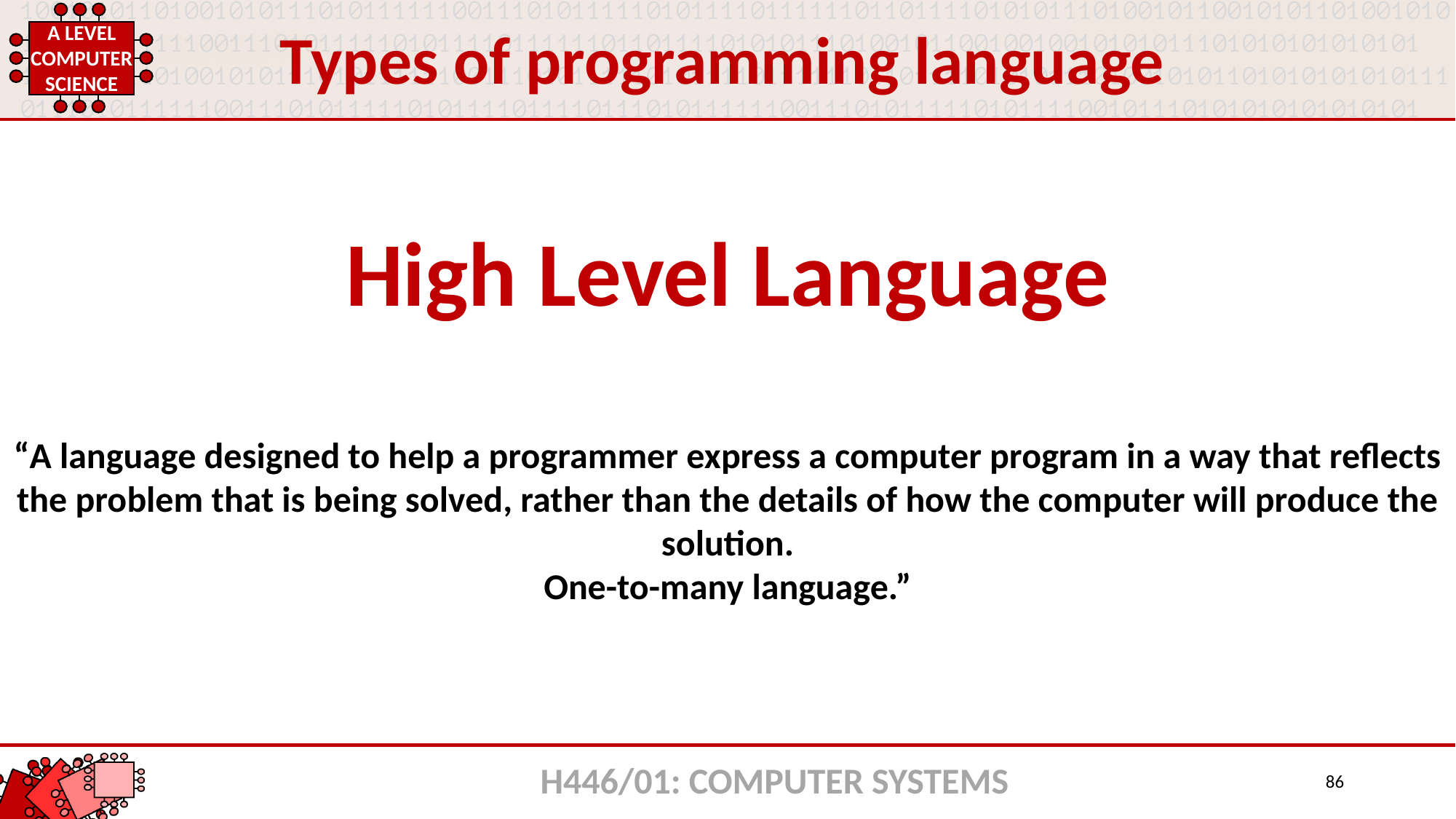

Types of programming language
High Level Language
“A language designed to help a programmer express a computer program in a way that reflects the problem that is being solved, rather than the details of how the computer will produce the solution.
One-to-many language.”
H446/01: COMPUTER SYSTEMS
86